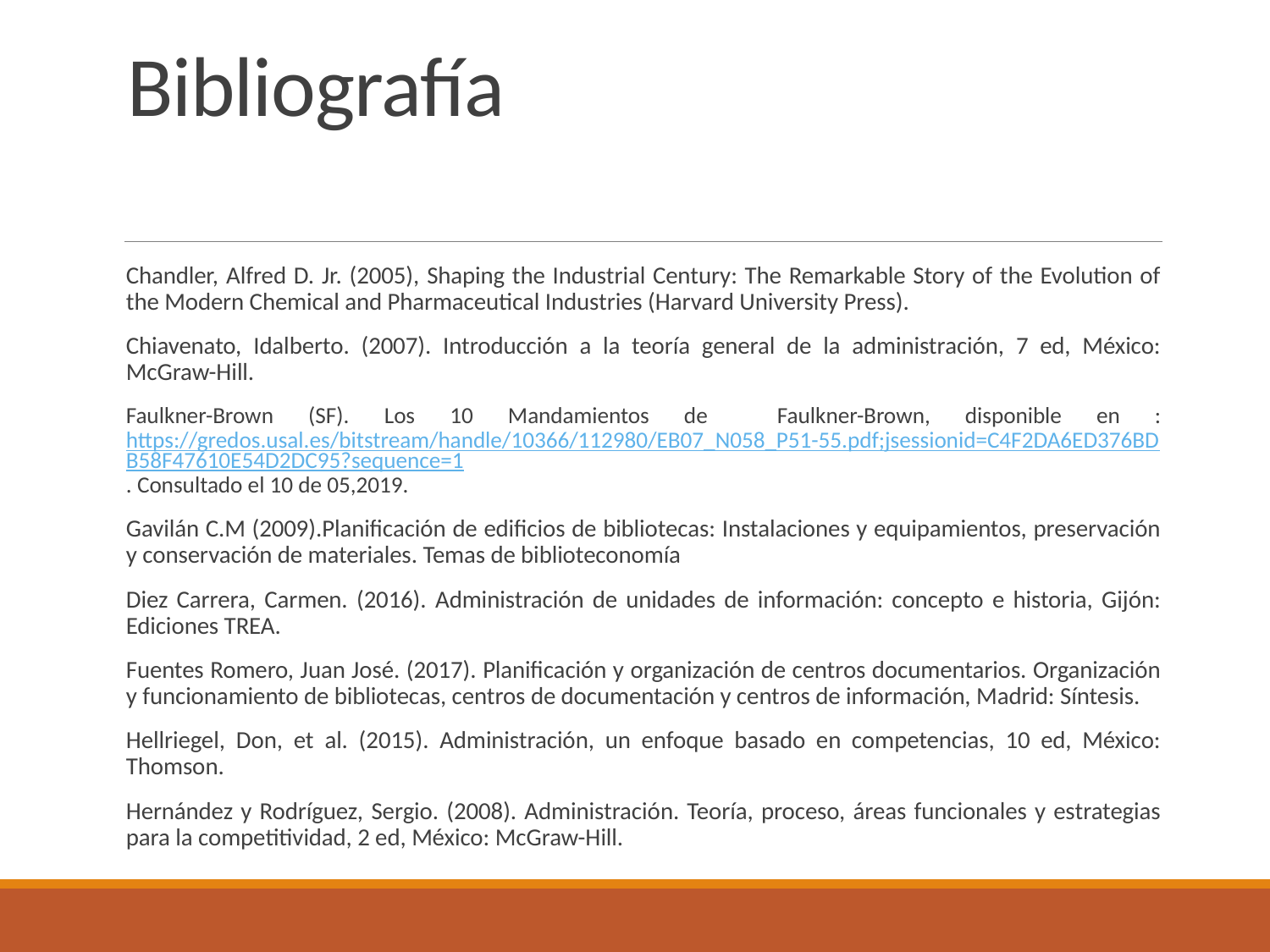

# Bibliografía
Chandler, Alfred D. Jr. (2005), Shaping the Industrial Century: The Remarkable Story of the Evolution of the Modern Chemical and Pharmaceutical Industries (Harvard University Press).
Chiavenato, Idalberto. (2007). Introducción a la teoría general de la administración, 7 ed, México: McGraw-Hill.
Faulkner-Brown (SF). Los 10 Mandamientos de  Faulkner-Brown, disponible en : https://gredos.usal.es/bitstream/handle/10366/112980/EB07_N058_P51-55.pdf;jsessionid=C4F2DA6ED376BDB58F47610E54D2DC95?sequence=1. Consultado el 10 de 05,2019.
Gavilán C.M (2009).Planificación de edificios de bibliotecas: Instalaciones y equipamientos, preservación y conservación de materiales. Temas de biblioteconomía
Diez Carrera, Carmen. (2016). Administración de unidades de información: concepto e historia, Gijón: Ediciones TREA.
Fuentes Romero, Juan José. (2017). Planificación y organización de centros documentarios. Organización y funcionamiento de bibliotecas, centros de documentación y centros de información, Madrid: Síntesis.
Hellriegel, Don, et al. (2015). Administración, un enfoque basado en competencias, 10 ed, México: Thomson.
Hernández y Rodríguez, Sergio. (2008). Administración. Teoría, proceso, áreas funcionales y estrategias para la competitividad, 2 ed, México: McGraw-Hill.